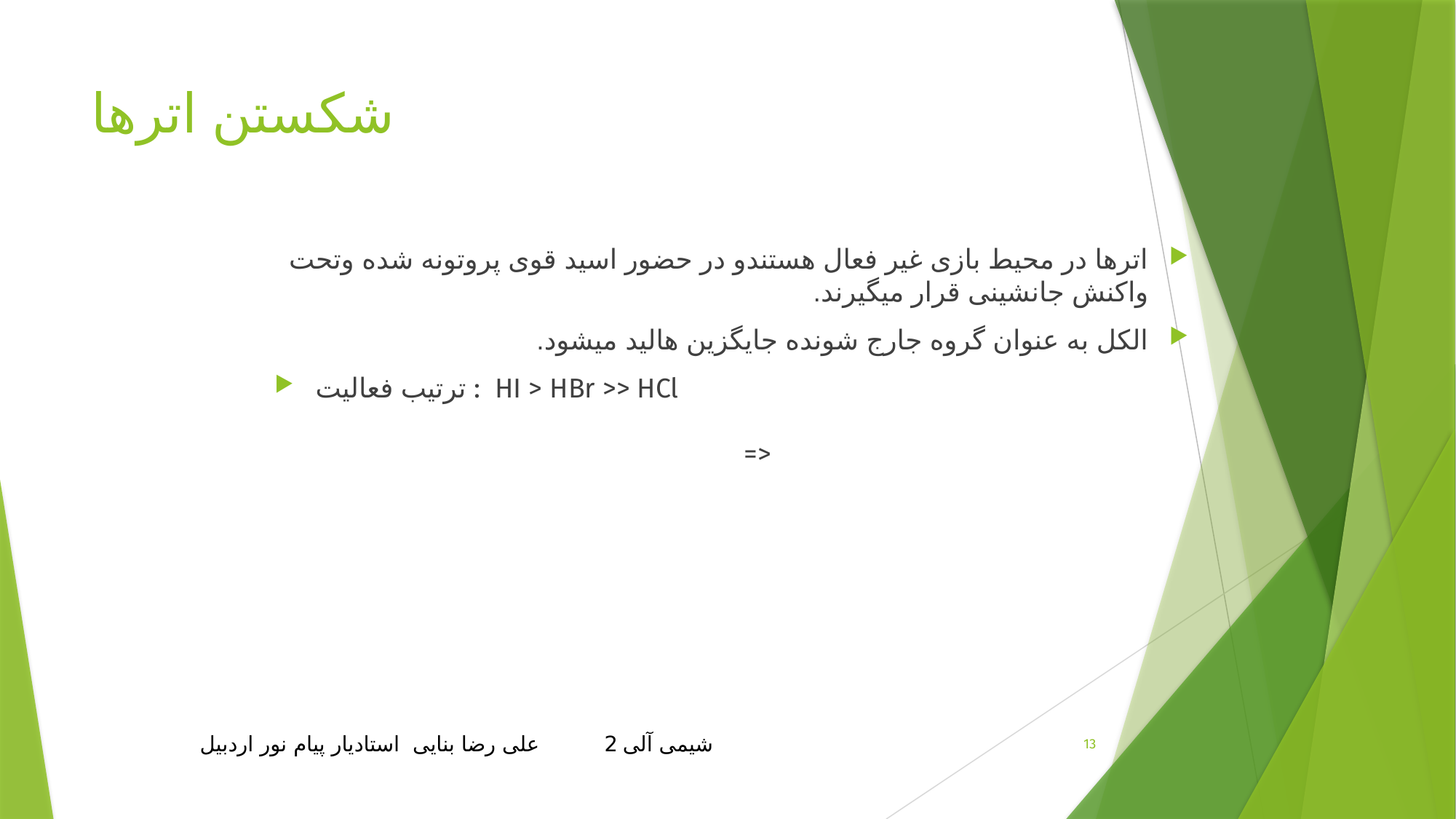

# شکستن اترها
اترها در محیط بازی غیر فعال هستندو در حضور اسید قوی پروتونه شده وتحت واکنش جانشینی قرار میگیرند.
الکل به عنوان گروه جارج شونده جایگزین هالید میشود.
ترتیب فعالیت :  HI > HBr >> HCl
                                                           =>
شیمی آلی 2          علی رضا بنایی  استادیار پیام نور اردبیل
13